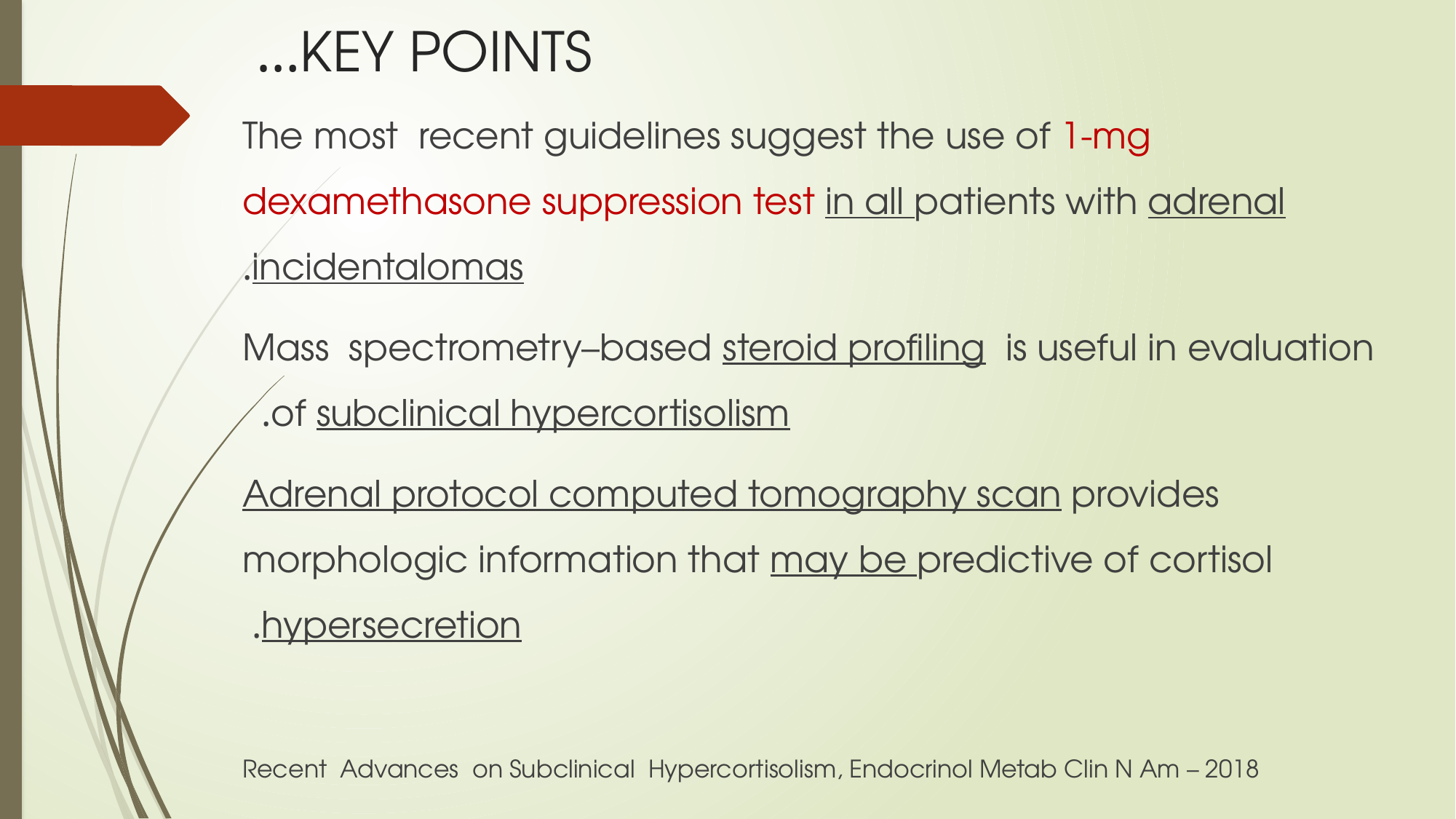

# KEY POINTS…
The most  recent guidelines suggest the use of 1-mg  dexamethasone suppression test in all patients with adrenal incidentalomas.
Mass  spectrometry–based steroid profiling  is useful in evaluation of subclinical hypercortisolism.
Adrenal protocol computed tomography scan provides morphologic information that may be predictive of cortisol  hypersecretion.

 Recent  Advances  on Subclinical  Hypercortisolism, Endocrinol Metab Clin N Am – 2018